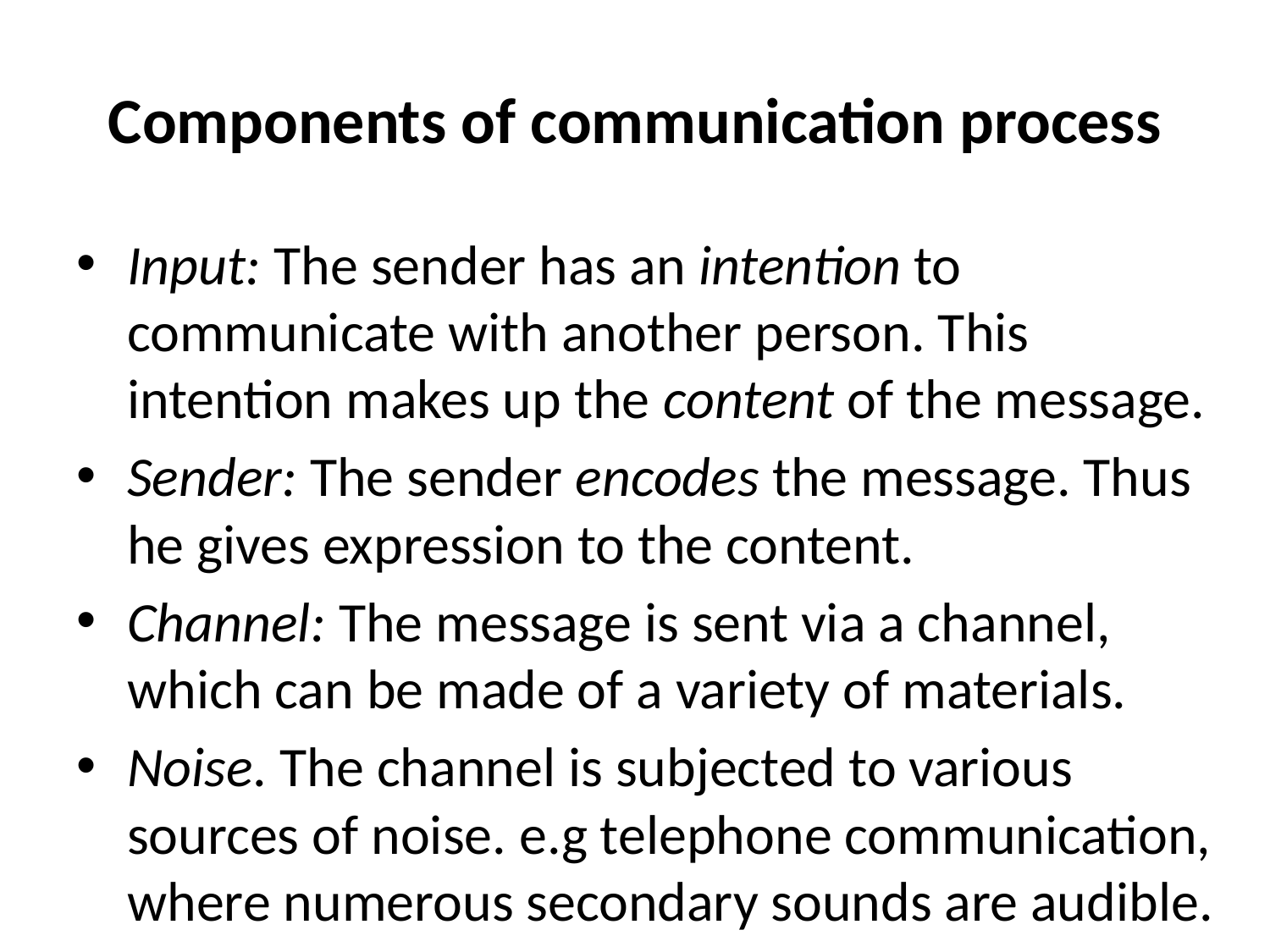

# Components of communication process
Input: The sender has an intention to communicate with another person. This intention makes up the content of the message.
Sender: The sender encodes the message. Thus he gives expression to the content.
Channel: The message is sent via a channel, which can be made of a variety of materials.
Noise. The channel is subjected to various sources of noise. e.g telephone communication, where numerous secondary sounds are audible.